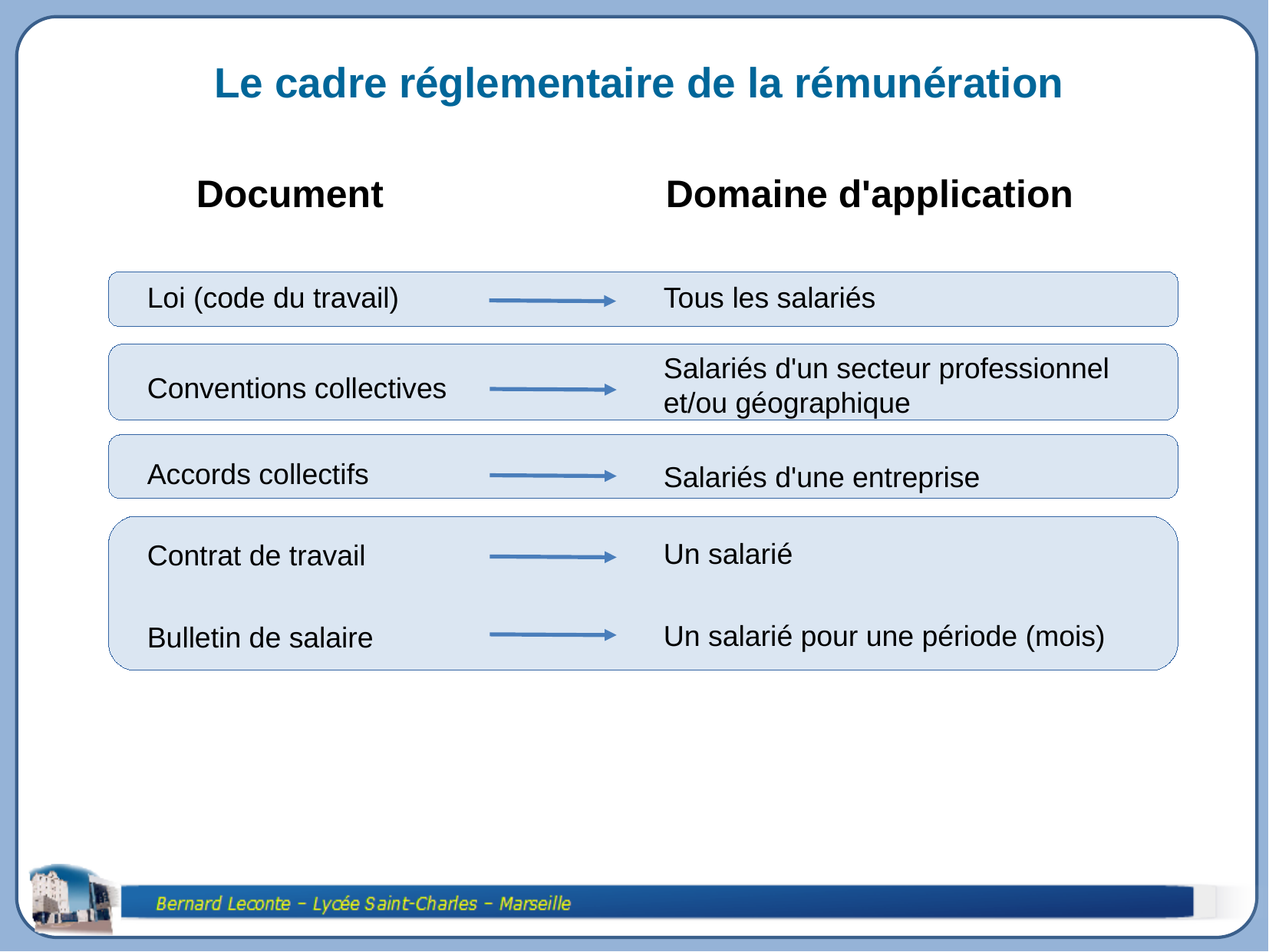

Le cadre réglementaire de la rémunération
Document
Domaine d'application

Loi (code du travail)
Tous les salariés
Salariés d'un secteur professionnel et/ou géographique

Conventions collectives

Accords collectifs
Salariés d'une entreprise

Un salarié
Contrat de travail
Un salarié pour une période (mois)
Bulletin de salaire